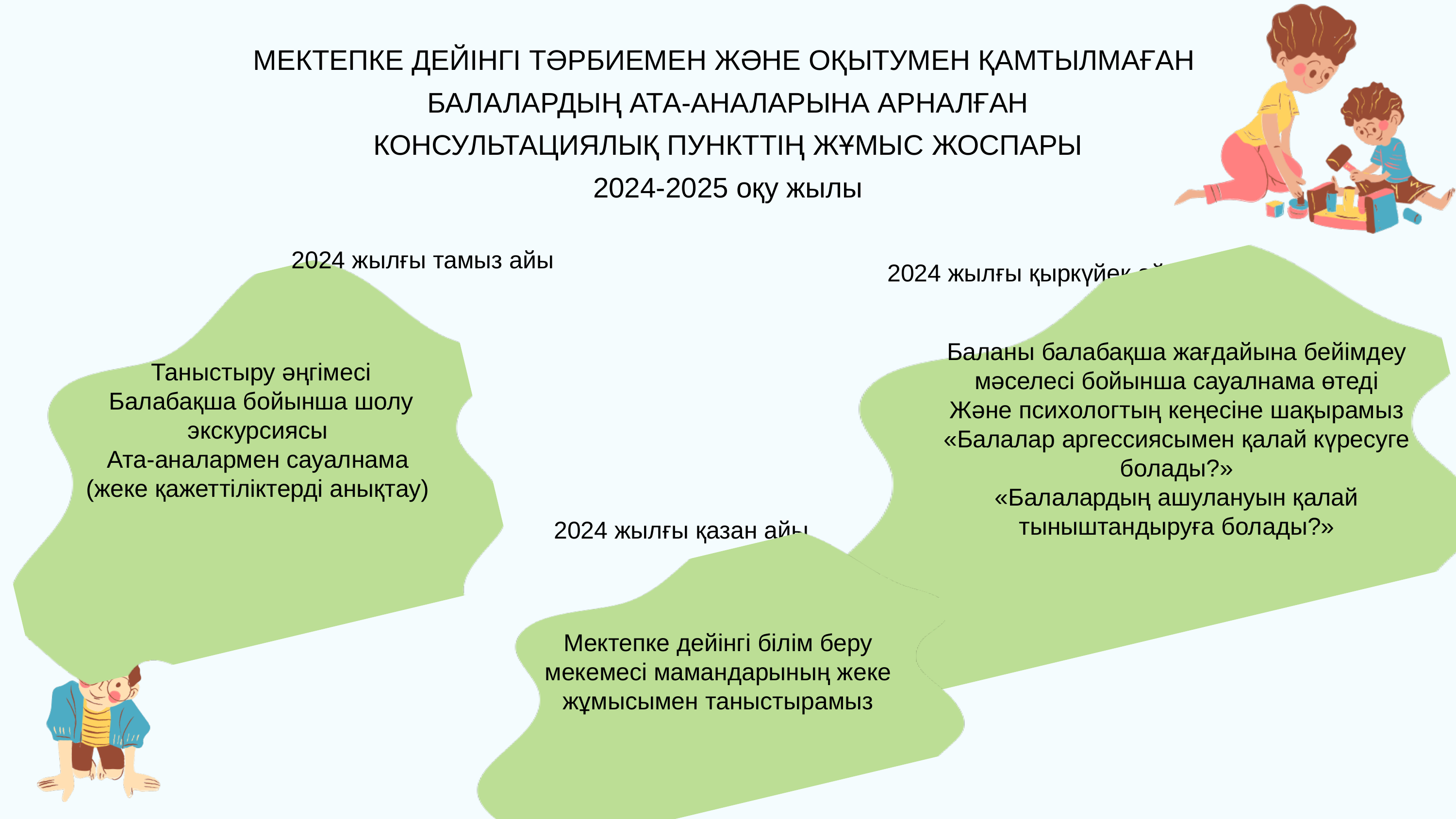

МЕКТЕПКЕ ДЕЙІНГІ ТӘРБИЕМЕН ЖӘНЕ ОҚЫТУМЕН ҚАМТЫЛМАҒАН
БАЛАЛАРДЫҢ АТА-АНАЛАРЫНА АРНАЛҒАН
КОНСУЛЬТАЦИЯЛЫҚ ПУНКТТІҢ ЖҰМЫС ЖОСПАРЫ
2024-2025 оқу жылы

2024 жылғы тамыз айы
2024 жылғы қыркүйек айы
Баланы балабақша жағдайына бейімдеу мәселесі бойынша сауалнама өтеді
Және психологтың кеңесіне шақырамыз
«Балалар аргессиясымен қалай күресуге болады?»
«Балалардың ашулануын қалай тыныштандыруға болады?»
Таныстыру әңгімесі
Балабақша бойынша шолу экскурсиясы
Ата-аналармен сауалнама
(жеке қажеттіліктерді анықтау)

2024 жылғы қазан айы

Мектепке дейінгі білім беру мекемесі мамандарының жеке жұмысымен таныстырамыз